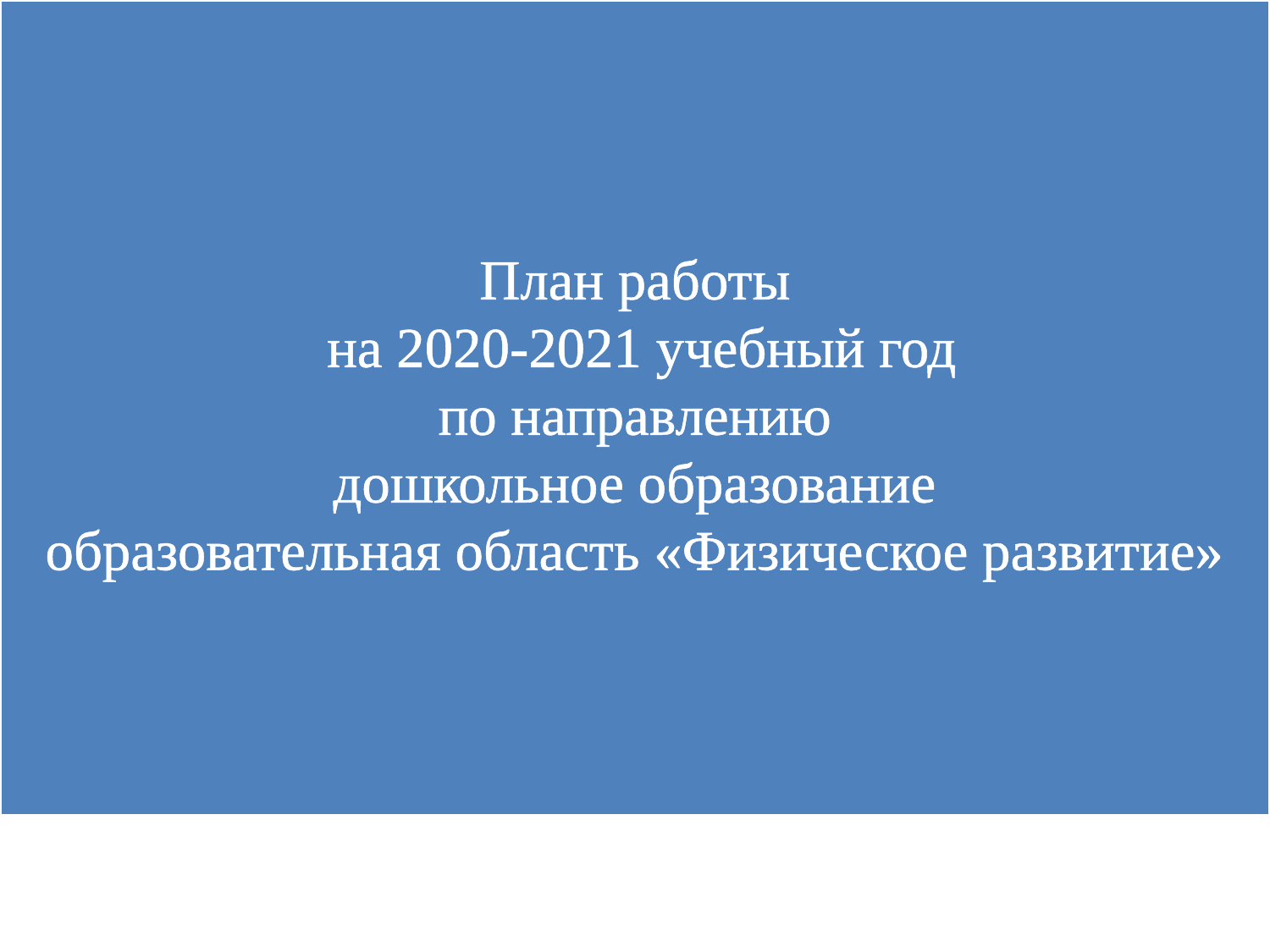

План работы
 на 2020-2021 учебный год
по направлению
дошкольное образование
образовательная область «Физическое развитие»

#